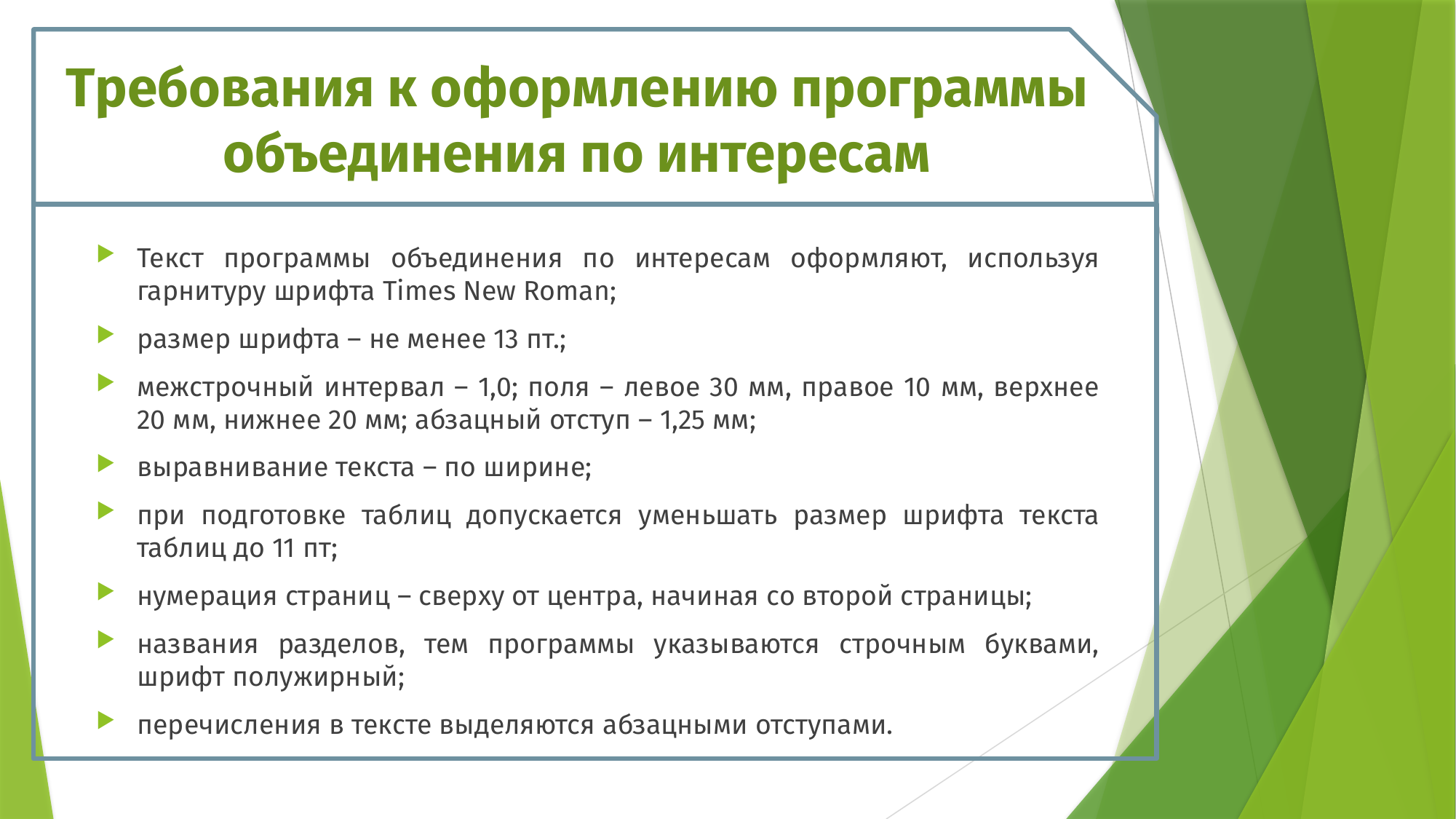

# Требования к оформлению программы объединения по интересам

Текст программы объединения по интересам оформляют, используя гарнитуру шрифта Times New Roman;
размер шрифта – не менее 13 пт.;
межстрочный интервал – 1,0; поля – левое 30 мм, правое 10 мм, верхнее 20 мм, нижнее 20 мм; абзацный отступ – 1,25 мм;
выравнивание текста – по ширине;
при подготовке таблиц допускается уменьшать размер шрифта текста таблиц до 11 пт;
нумерация страниц – сверху от центра, начиная со второй страницы;
названия разделов, тем программы указываются строчным буквами, шрифт полужирный;
перечисления в тексте выделяются абзацными отступами.